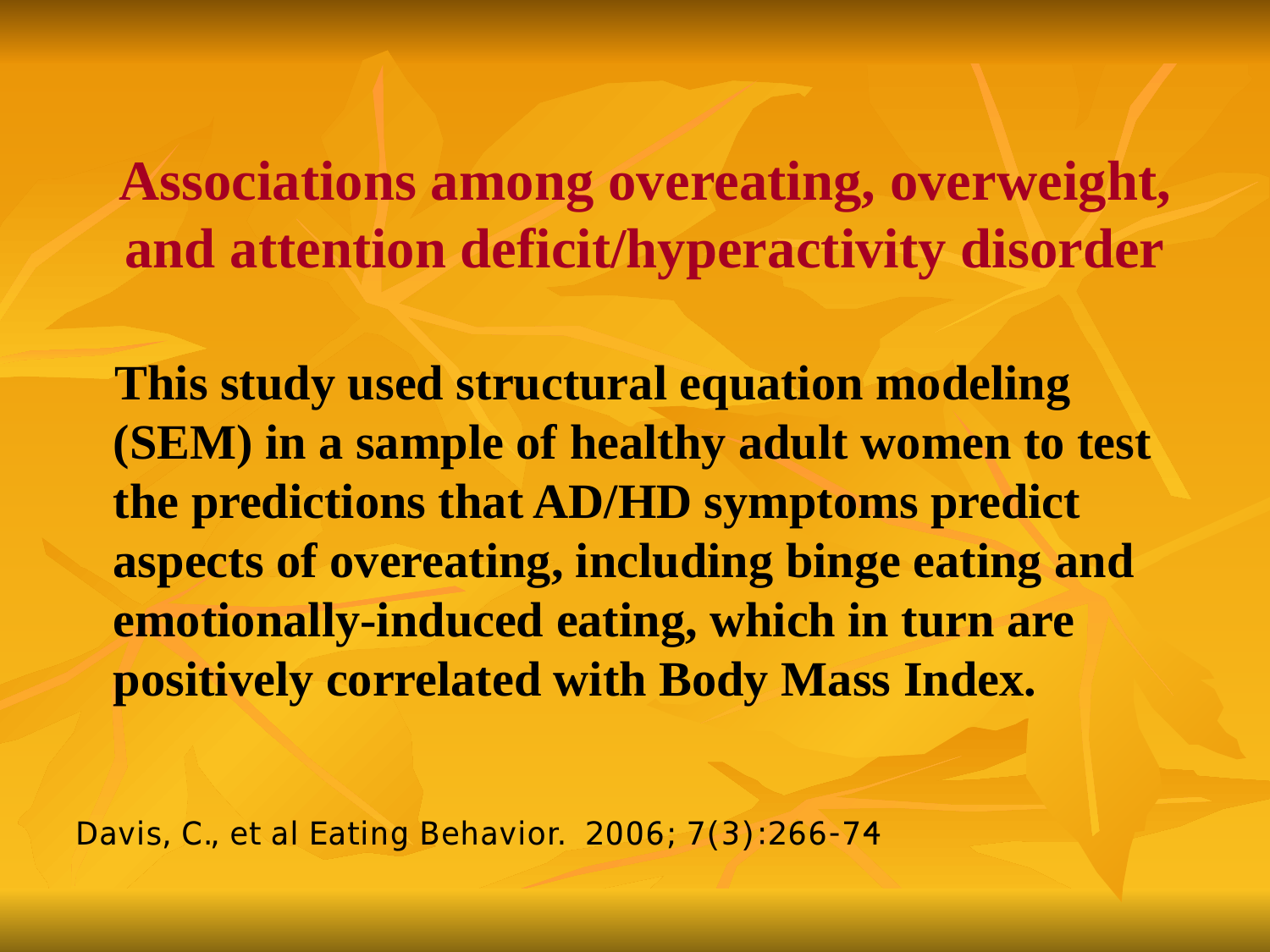

# Associations among overeating, overweight, and attention deficit/hyperactivity disorder

    This study used structural equation modeling (SEM) in a sample of healthy adult women to test the predictions that AD/HD symptoms predict aspects of overeating, including binge eating and emotionally-induced eating, which in turn are positively correlated with Body Mass Index.
Davis, C., et al Eating Behavior.  2006; 7(3):266-74